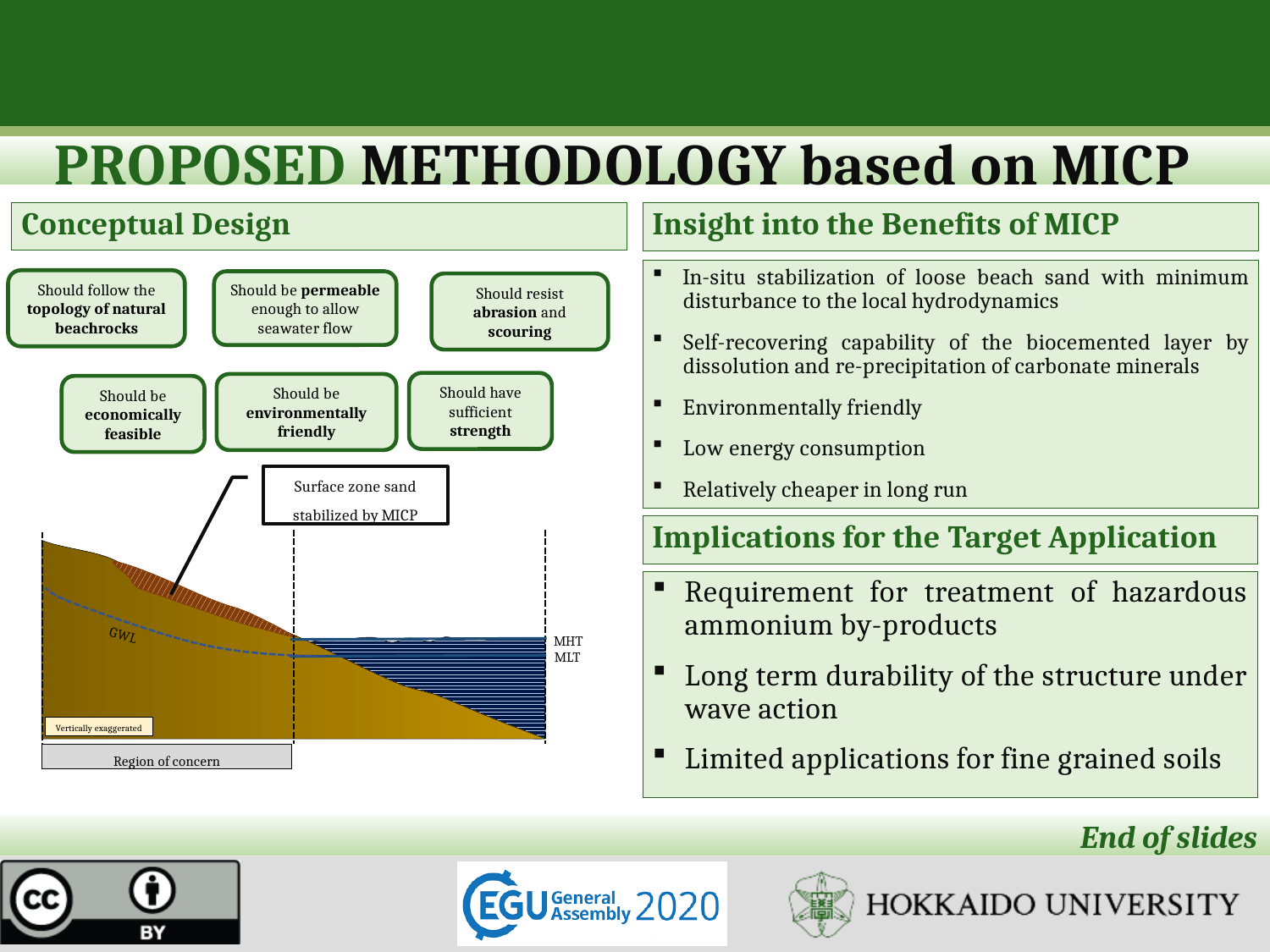

17
PROPOSED METHODOLOGY based on MICP
Conceptual Design
Insight into the Benefits of MICP
In-situ stabilization of loose beach sand with minimum disturbance to the local hydrodynamics
Self-recovering capability of the biocemented layer by dissolution and re-precipitation of carbonate minerals
Environmentally friendly
Low energy consumption
Relatively cheaper in long run
Should follow the topology of natural beachrocks
Should be permeable enough to allow seawater flow
Should resist abrasion and scouring
Should have sufficient strength
Should be environmentally friendly
Should be economically feasible
Surface zone sand stabilized by MICP
GWL
MHT
MLT

Vertically exaggerated
Region of concern

Implications for the Target Application
Requirement for treatment of hazardous ammonium by-products
Long term durability of the structure under wave action
Limited applications for fine grained soils

End of slides